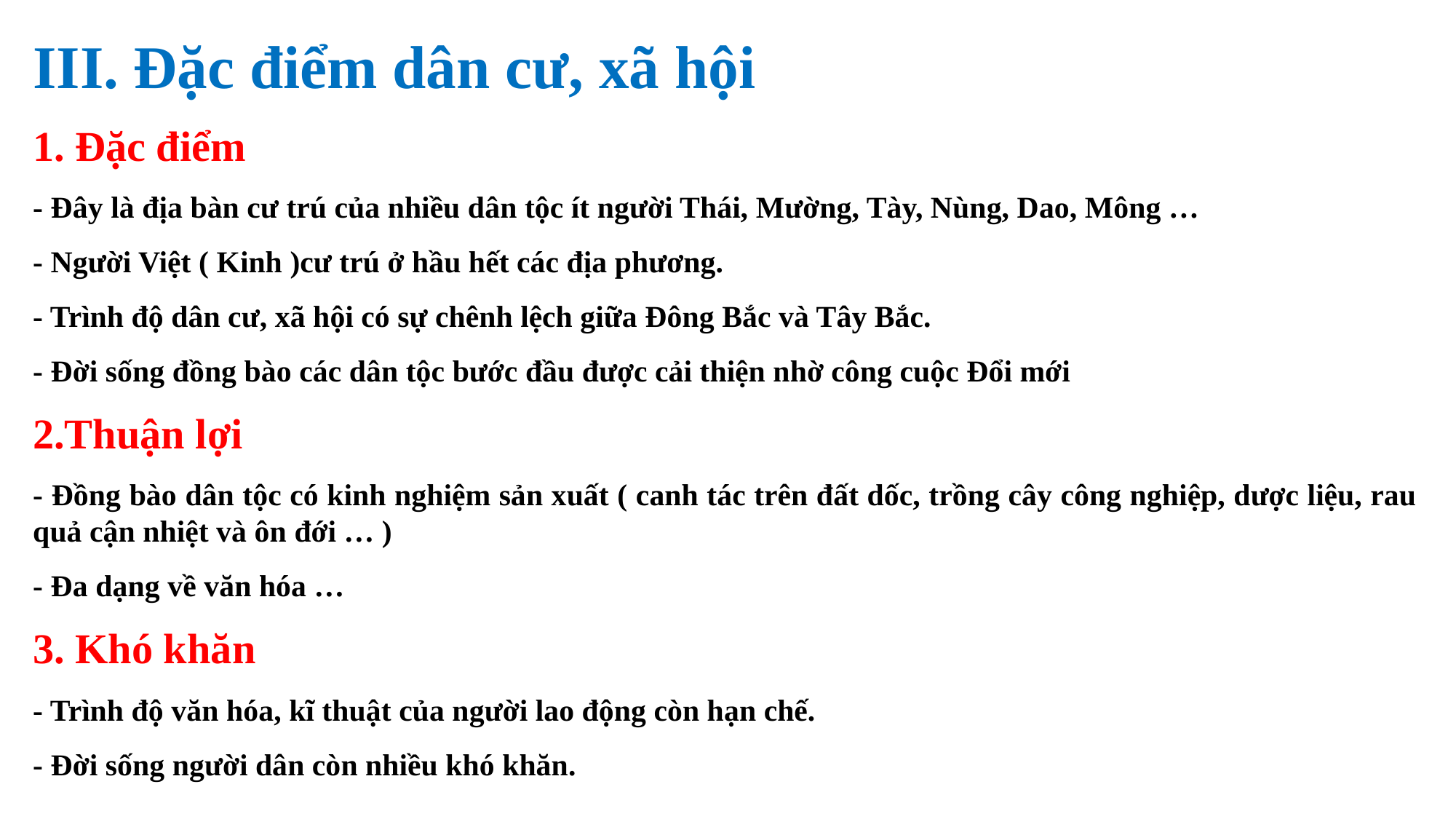

III. Đặc điểm dân cư, xã hội
1. Đặc điểm
- Đây là địa bàn cư trú của nhiều dân tộc ít người Thái, Mường, Tày, Nùng, Dao, Mông …
- Người Việt ( Kinh )cư trú ở hầu hết các địa phương.
- Trình độ dân cư, xã hội có sự chênh lệch giữa Đông Bắc và Tây Bắc.
- Đời sống đồng bào các dân tộc bước đầu được cải thiện nhờ công cuộc Đổi mới
2.Thuận lợi
- Đồng bào dân tộc có kinh nghiệm sản xuất ( canh tác trên đất dốc, trồng cây công nghiệp, dược liệu, rau quả cận nhiệt và ôn đới … )
- Đa dạng về văn hóa …
3. Khó khăn
- Trình độ văn hóa, kĩ thuật của người lao động còn hạn chế.
- Đời sống người dân còn nhiều khó khăn.